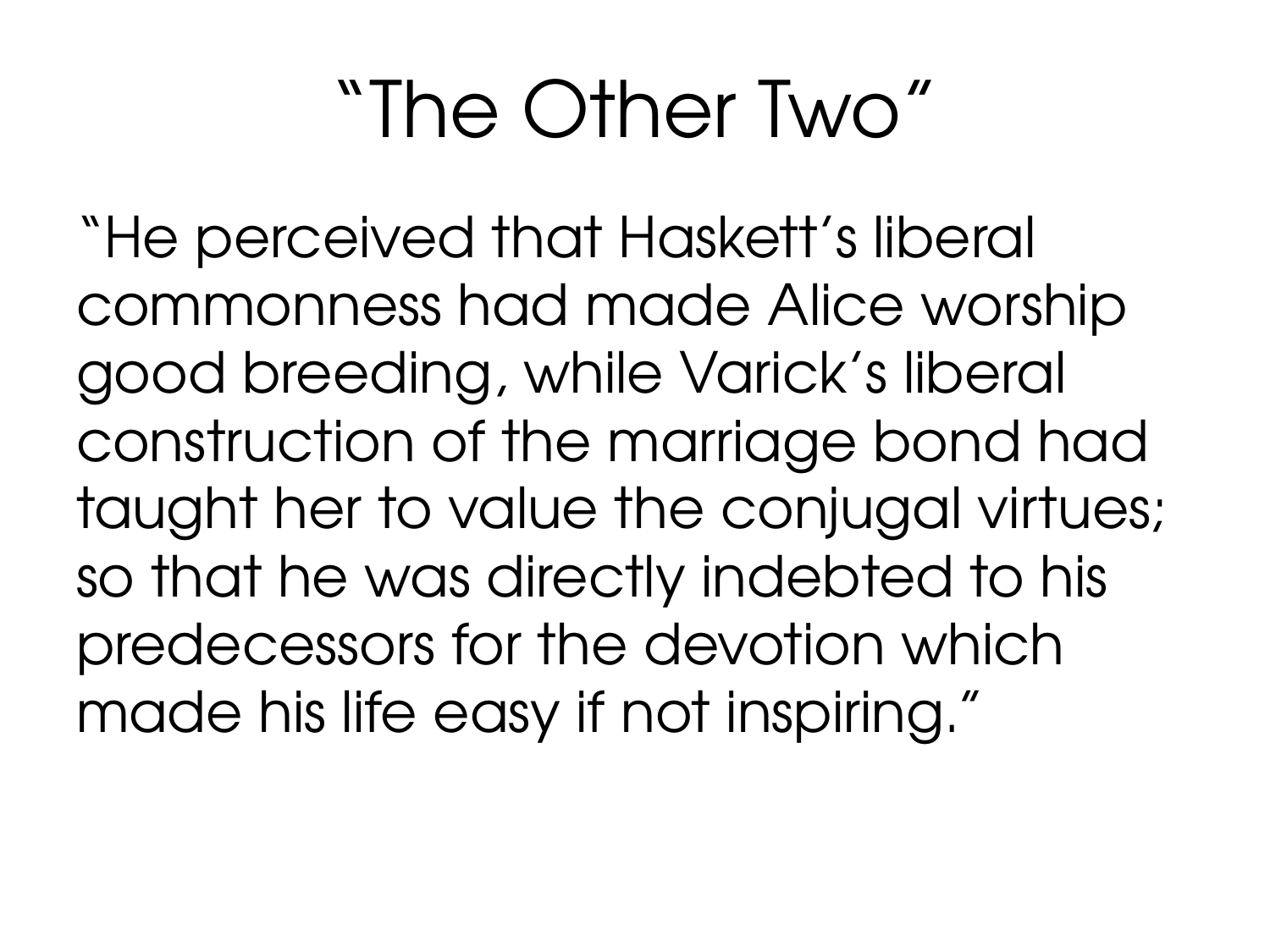

# “The Other Two”
“He perceived that Haskett’s liberal commonness had made Alice worship good breeding, while Varick’s liberal construction of the marriage bond had taught her to value the conjugal virtues; so that he was directly indebted to his predecessors for the devotion which made his life easy if not inspiring.”